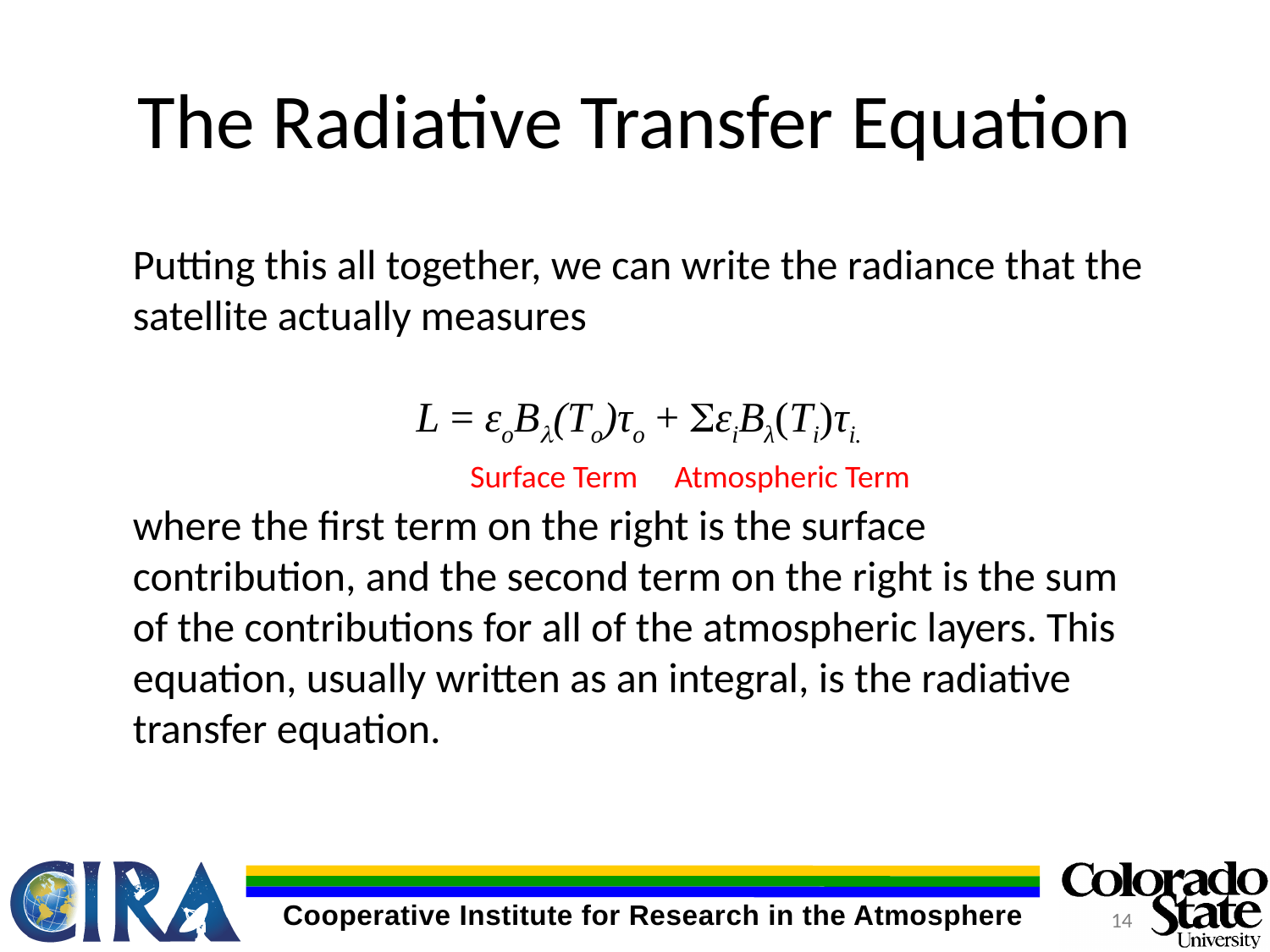

# The Radiative Transfer Equation
Putting this all together, we can write the radiance that the satellite actually measures

L = εoBλ(To)τo + ΣεiBλ(Ti)τi.

where the first term on the right is the surface contribution, and the second term on the right is the sum of the contributions for all of the atmospheric layers. This equation, usually written as an integral, is the radiative transfer equation.

Surface Term
Atmospheric Term
14